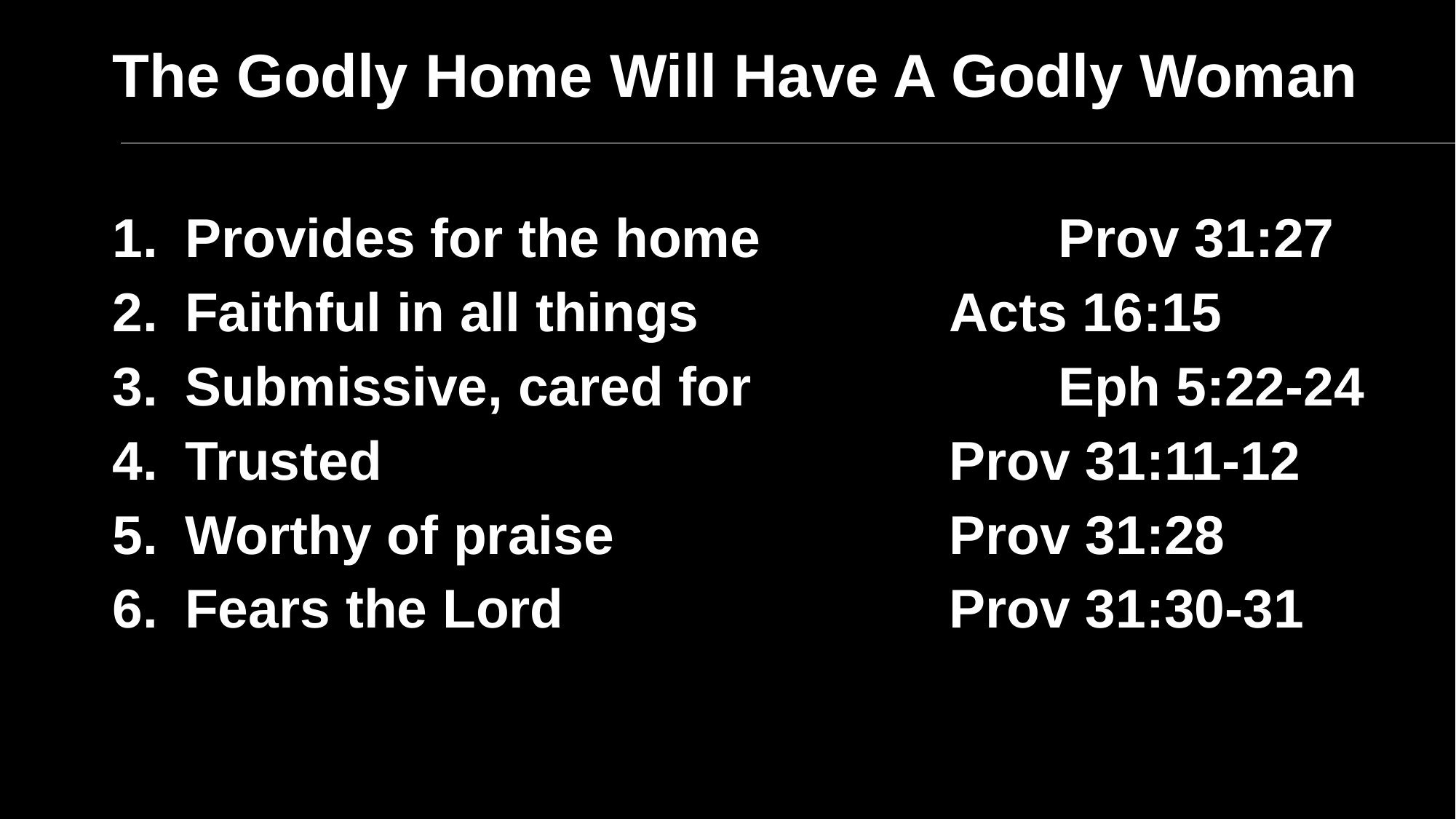

# The Godly Home Will Have A Godly Woman
Provides for the home	     		Prov 31:27
Faithful in all things			Acts 16:15
Submissive, cared for	     		Eph 5:22-24
Trusted				     		Prov 31:11-12
Worthy of praise		     		Prov 31:28
Fears the Lord				Prov 31:30-31